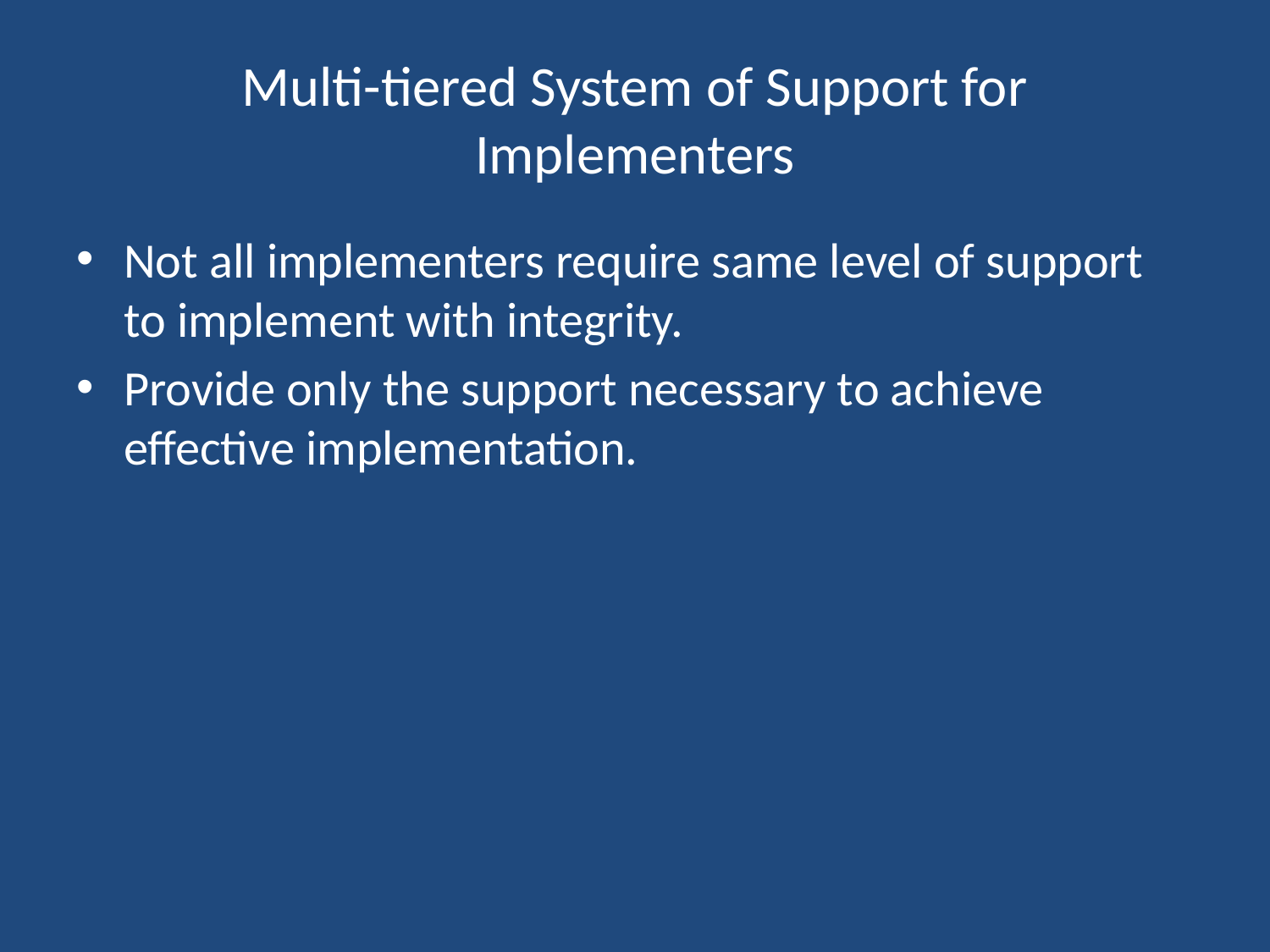

# Multi-tiered System of Support for Implementers
Not all implementers require same level of support to implement with integrity.
Provide only the support necessary to achieve effective implementation.